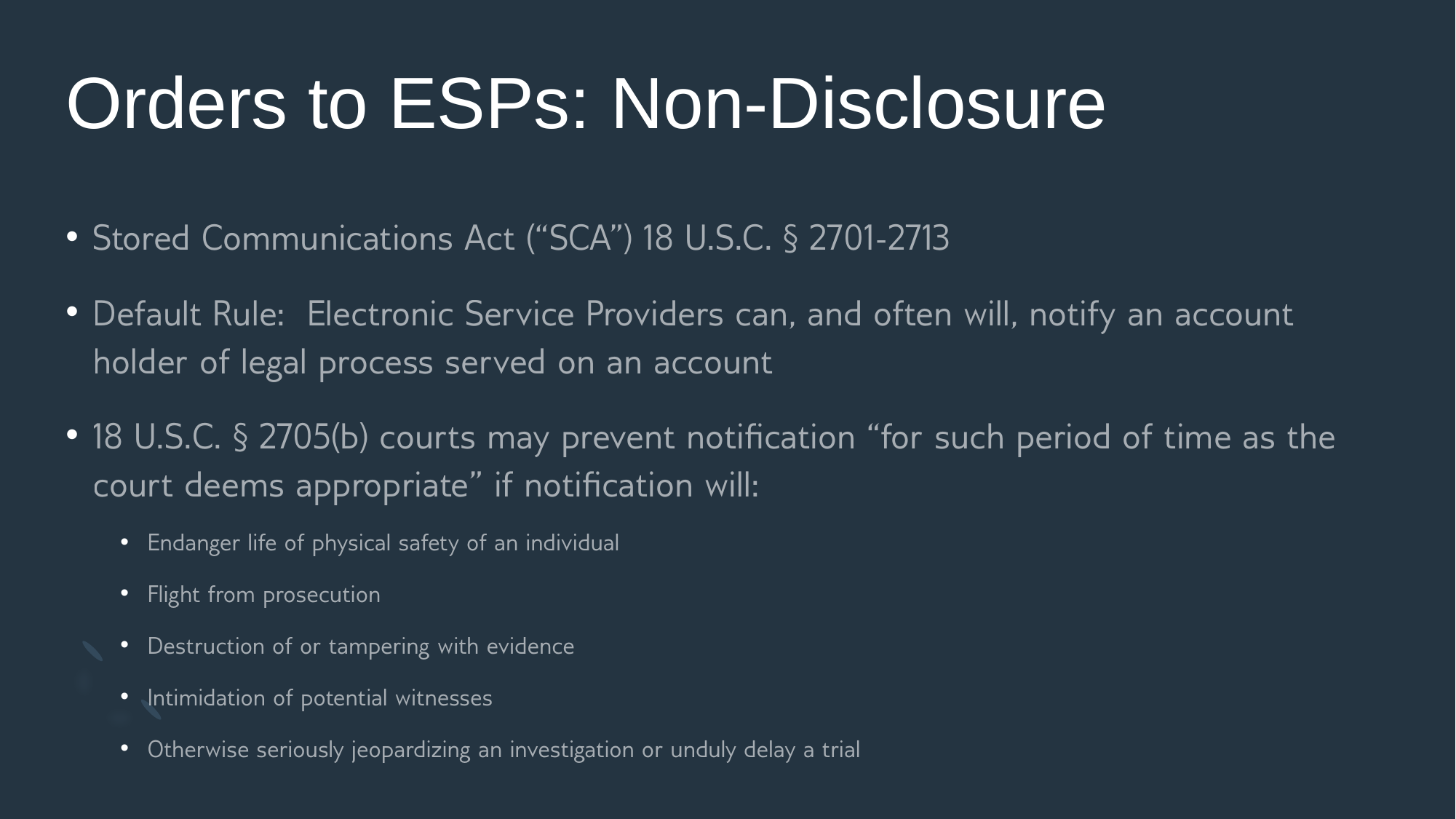

# Orders to ESPs: Non-Disclosure
Stored Communications Act (“SCA”) 18 U.S.C. § 2701-2713
Default Rule:  Electronic Service Providers can, and often will, notify an account holder of legal process served on an account
18 U.S.C. § 2705(b) courts may prevent notification “for such period of time as the court deems appropriate” if notification will:
Endanger life of physical safety of an individual
Flight from prosecution
Destruction of or tampering with evidence
Intimidation of potential witnesses
Otherwise seriously jeopardizing an investigation or unduly delay a trial